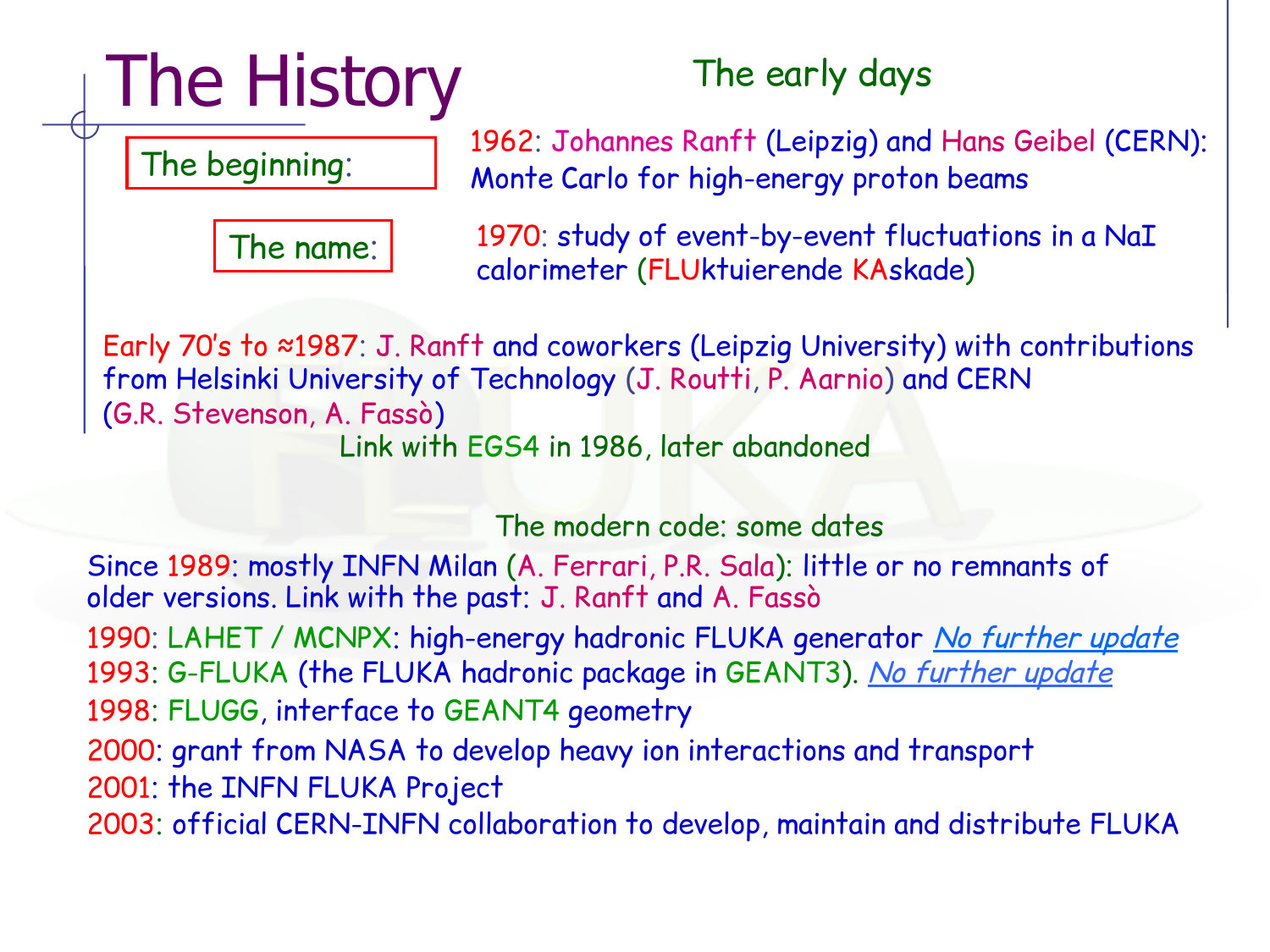

# The History
The early days
1962: Johannes Ranft (Leipzig) and Hans Geibel (CERN): Monte Carlo for high-energy proton beams
The beginning:
1970: study of event-by-event fluctuations in a NaI calorimeter (FLUktuierende KAskade)
The name:
Early 70’s to ≈1987: J. Ranft and coworkers (Leipzig University) with contributions from Helsinki University of Technology (J. Routti, P. Aarnio) and CERN                     (G.R. Stevenson, A. Fassò)
                            Link with EGS4 in 1986, later abandoned
The modern code: some dates
Since 1989: mostly INFN Milan (A. Ferrari, P.R. Sala): little or no remnants of
older versions. Link with the past: J. Ranft and A. Fassò
1990: LAHET / MCNPX: high-energy hadronic FLUKA generator No further update
1993: G-FLUKA (the FLUKA hadronic package in GEANT3). No further update
1998: FLUGG, interface to GEANT4 geometry
2000: grant from NASA to develop heavy ion interactions and transport
2001: the INFN FLUKA Project
2003: official CERN-INFN collaboration to develop, maintain and distribute FLUKA